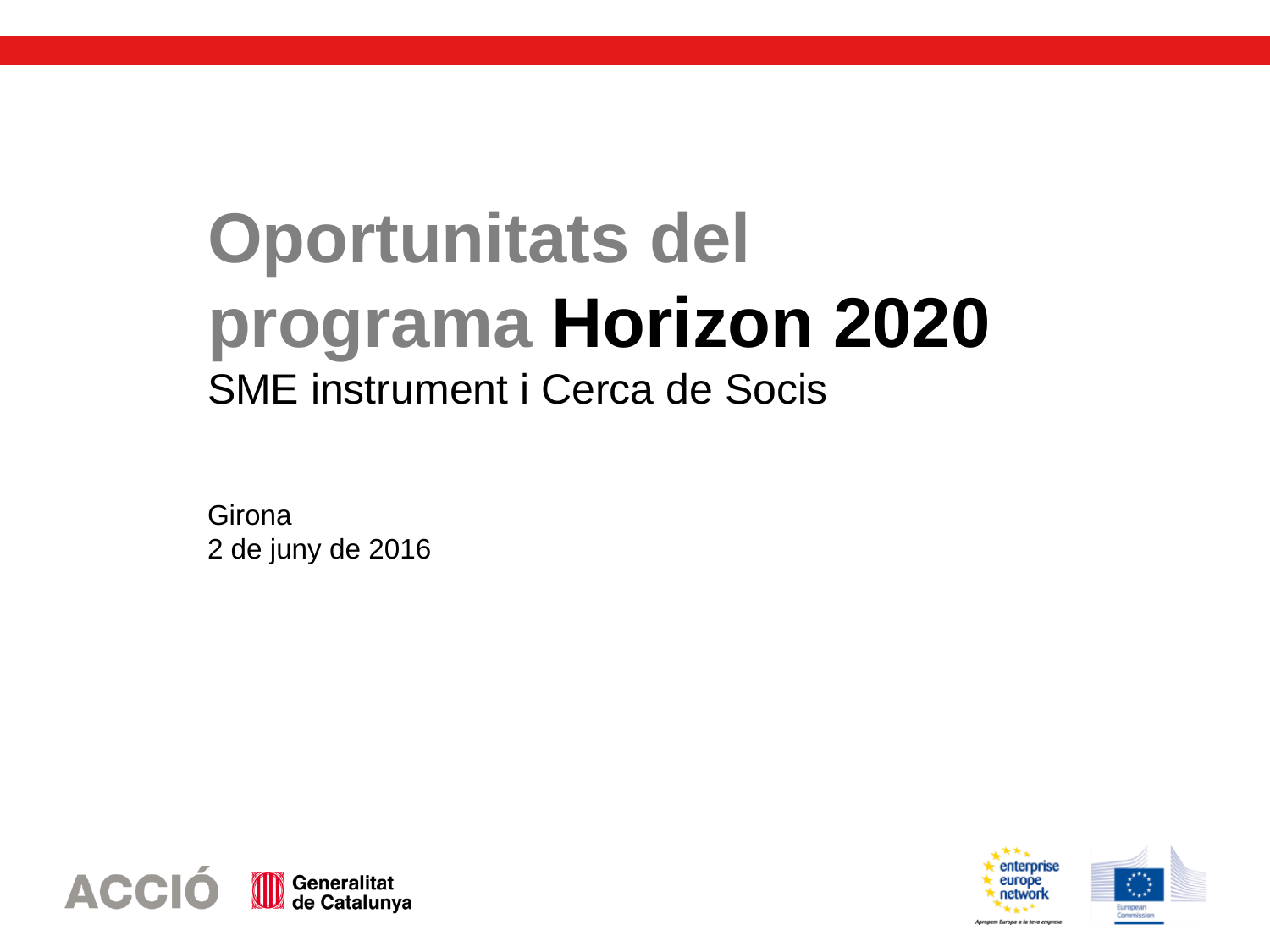

Oportunitats del programa Horizon 2020
SME instrument i Cerca de Socis

Girona
2 de juny de 2016